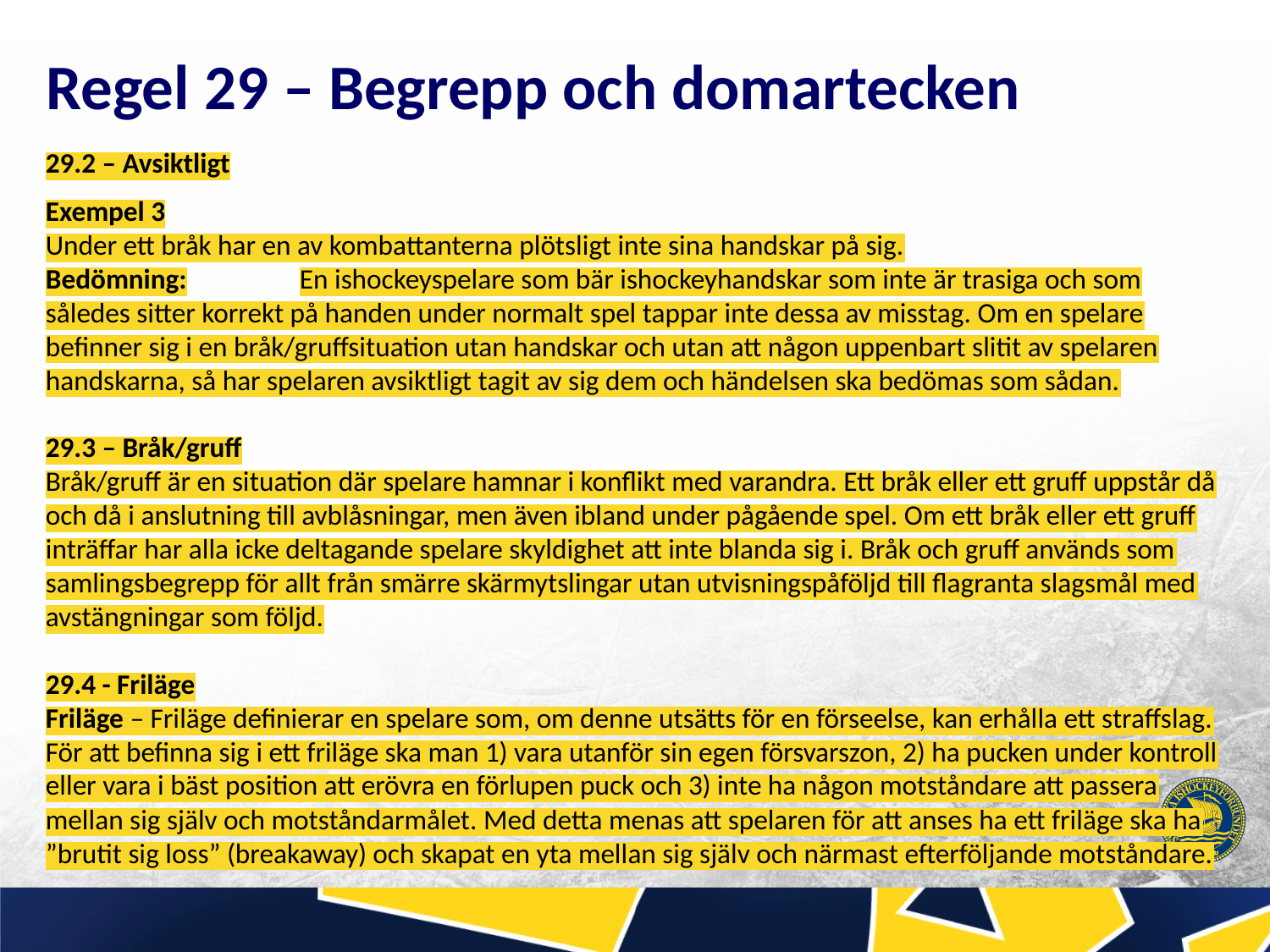

# Regel 29 – Begrepp och domartecken
29.2 – Avsiktligt
Exempel 3
Under ett bråk har en av kombattanterna plötsligt inte sina handskar på sig.
Bedömning:	En ishockeyspelare som bär ishockeyhandskar som inte är trasiga och som således sitter korrekt på handen under normalt spel tappar inte dessa av misstag. Om en spelare befinner sig i en bråk/gruffsituation utan handskar och utan att någon uppenbart slitit av spelaren handskarna, så har spelaren avsiktligt tagit av sig dem och händelsen ska bedömas som sådan.

29.3 – Bråk/gruff
Bråk/gruff är en situation där spelare hamnar i konflikt med varandra. Ett bråk eller ett gruff uppstår då och då i anslutning till avblåsningar, men även ibland under pågående spel. Om ett bråk eller ett gruff inträffar har alla icke deltagande spelare skyldighet att inte blanda sig i. Bråk och gruff används som samlingsbegrepp för allt från smärre skärmytslingar utan utvisningspåföljd till flagranta slagsmål med avstängningar som följd.

29.4 - Friläge
Friläge – Friläge definierar en spelare som, om denne utsätts för en förseelse, kan erhålla ett straffslag. För att befinna sig i ett friläge ska man 1) vara utanför sin egen försvarszon, 2) ha pucken under kontroll eller vara i bäst position att erövra en förlupen puck och 3) inte ha någon motståndare att passera mellan sig själv och motståndarmålet. Med detta menas att spelaren för att anses ha ett friläge ska ha ”brutit sig loss” (breakaway) och skapat en yta mellan sig själv och närmast efterföljande motståndare.